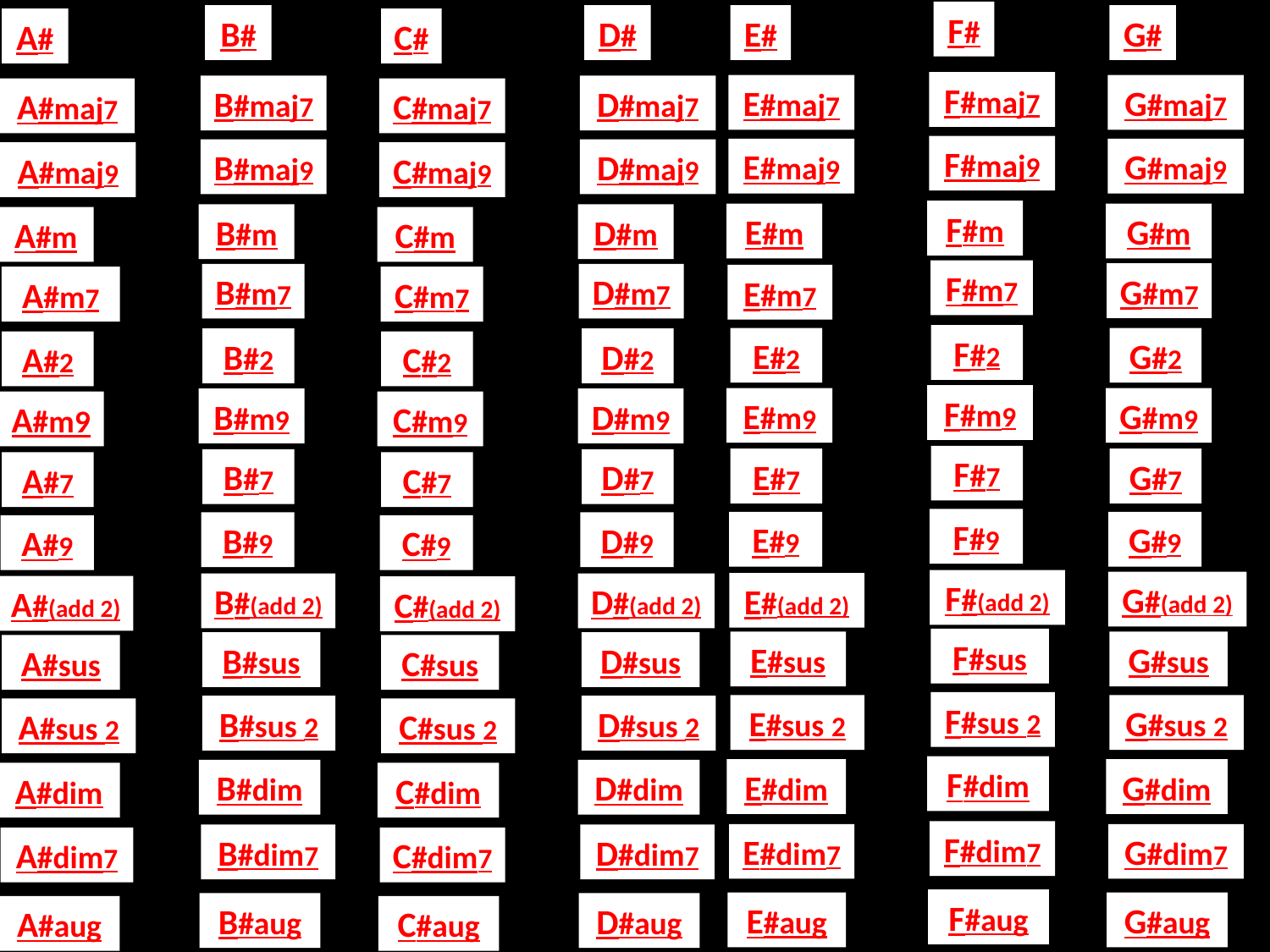

F#
B#
D#
E#
G#
A#
C#
F#maj7
E#maj7
G#maj7
B#maj7
D#maj7
A#maj7
C#maj7
F#maj9
E#maj9
G#maj9
B#maj9
D#maj9
A#maj9
C#maj9
F#m
E#m
G#m
B#m
D#m
A#m
C#m
F#m7
G#m7
B#m7
D#m7
E#m7
A#m7
C#m7
F#2
E#2
G#2
B#2
D#2
A#2
C#2
F#m9
E#m9
G#m9
B#m9
D#m9
A#m9
C#m9
F#7
E#7
G#7
B#7
D#7
A#7
C#7
F#9
E#9
G#9
B#9
D#9
A#9
C#9
F#(add 2)
G#(add 2)
E#(add 2)
B#(add 2)
D#(add 2)
A#(add 2)
C#(add 2)
F#sus
E#sus
G#sus
B#sus
D#sus
A#sus
C#sus
F#sus 2
E#sus 2
G#sus 2
B#sus 2
D#sus 2
A#sus 2
C#sus 2
F#dim
E#dim
G#dim
B#dim
D#dim
A#dim
C#dim
F#dim7
E#dim7
G#dim7
B#dim7
D#dim7
A#dim7
C#dim7
F#aug
E#aug
G#aug
B#aug
D#aug
A#aug
C#aug